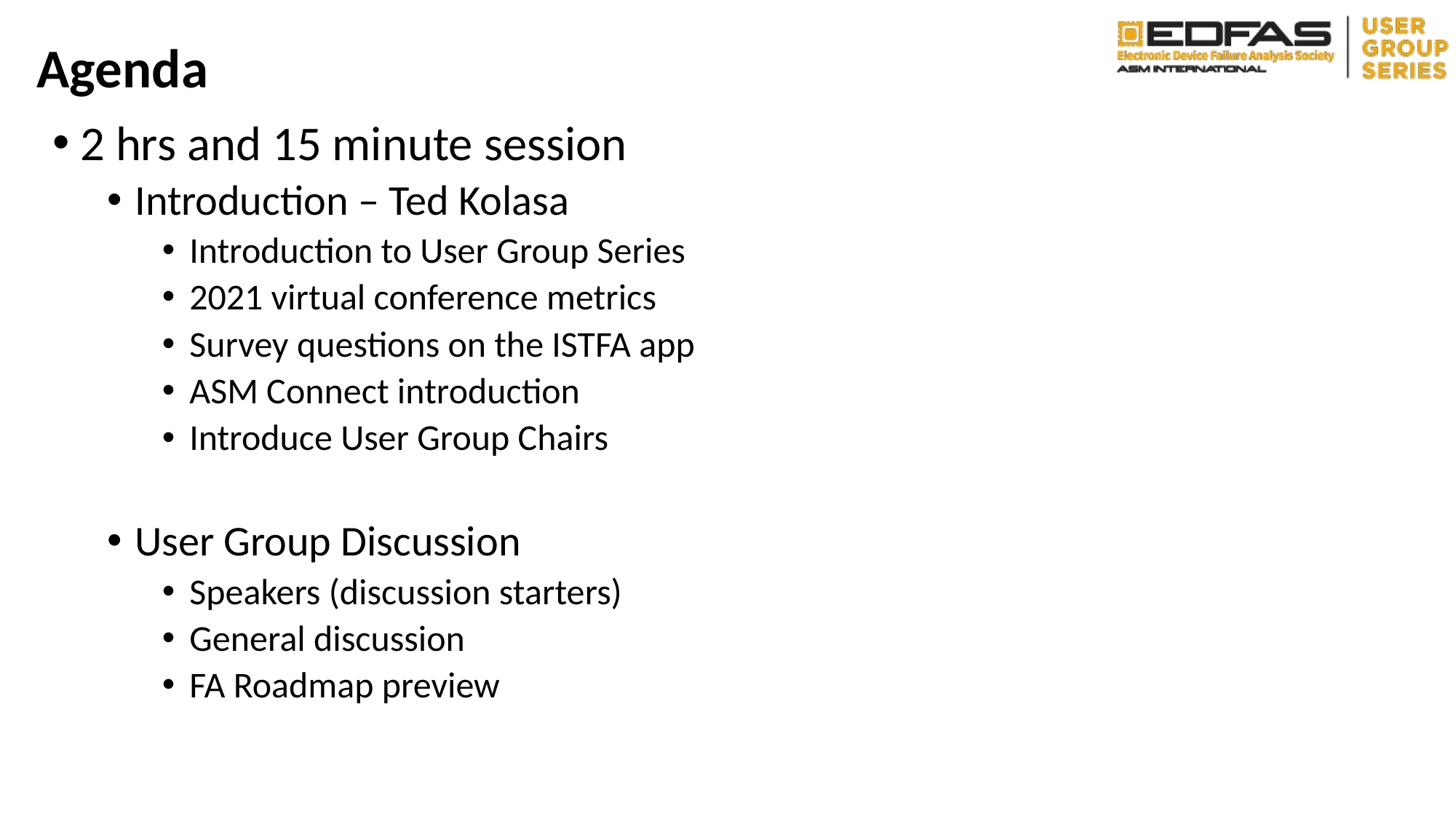

# Agenda
2 hrs and 15 minute session
Introduction – Ted Kolasa
Introduction to User Group Series
2021 virtual conference metrics
Survey questions on the ISTFA app
ASM Connect introduction
Introduce User Group Chairs

User Group Discussion
Speakers (discussion starters)
General discussion
FA Roadmap preview